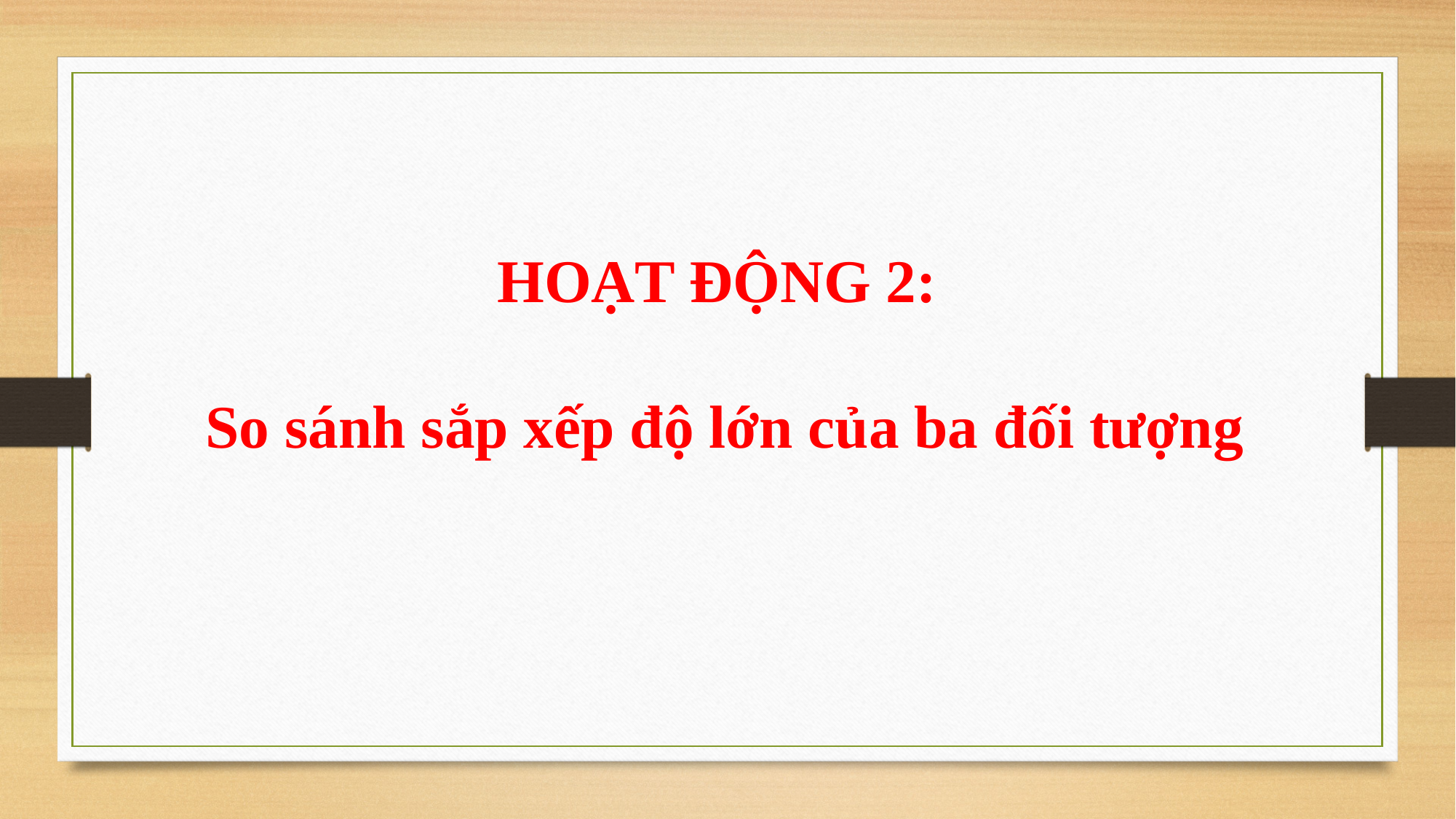

HOẠT ĐỘNG 2:

So sánh sắp xếp độ lớn của ba đối tượng